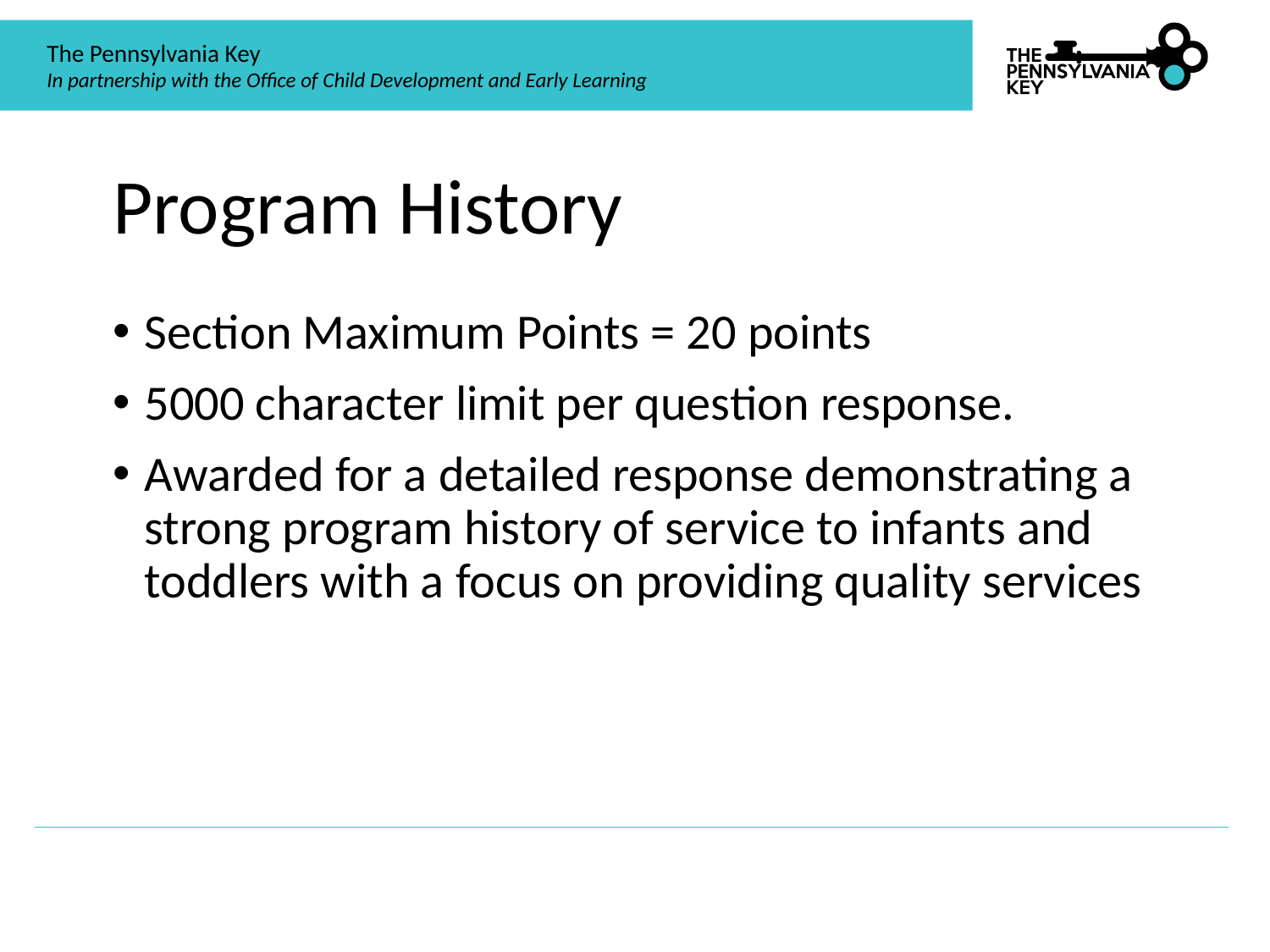

# Program History
Section Maximum Points = 20 points
5000 character limit per question response.
Awarded for a detailed response demonstrating a strong program history of service to infants and toddlers with a focus on providing quality services